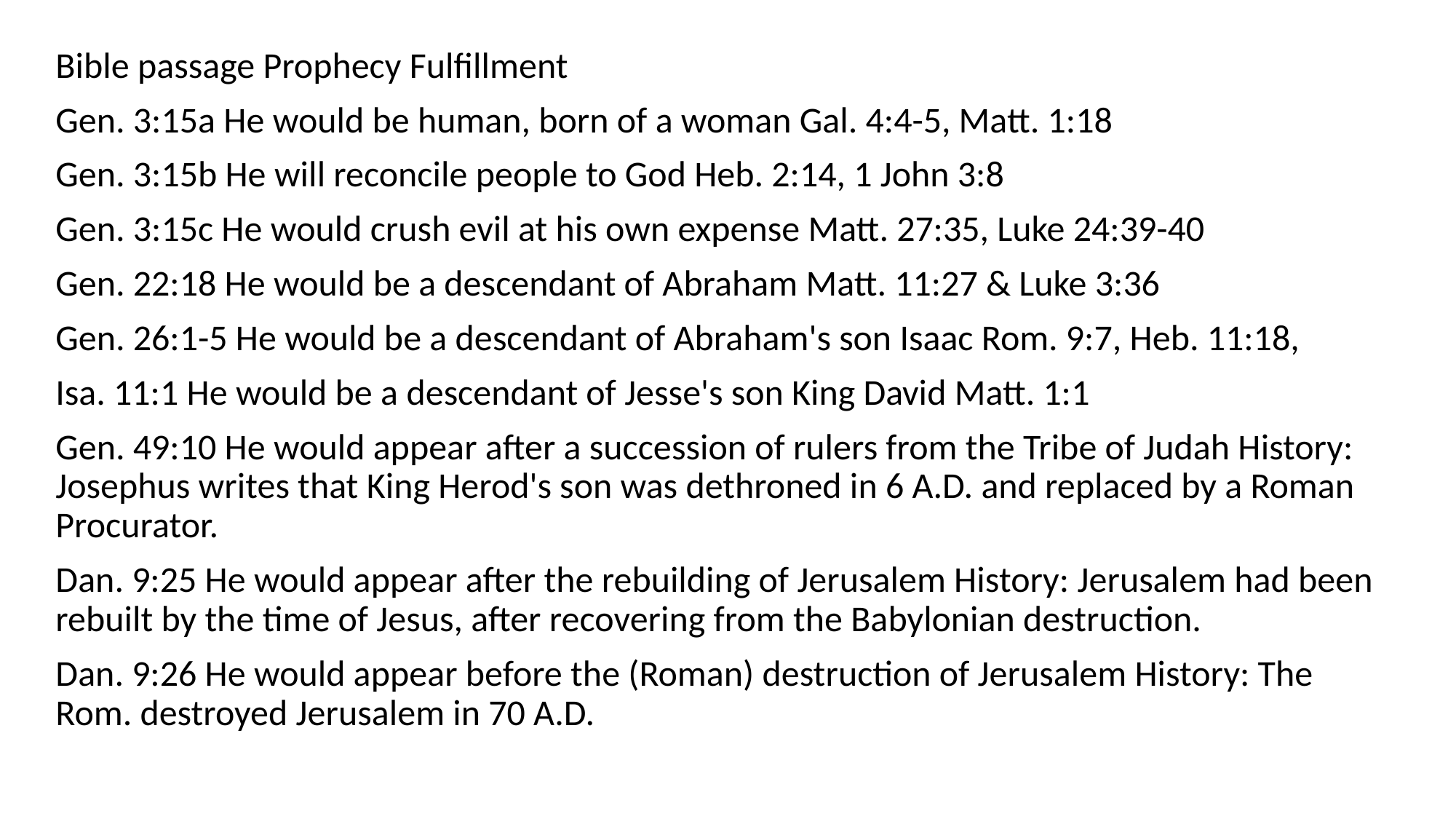

Bible passage Prophecy Fulfillment
Gen. 3:15a He would be human, born of a woman Gal. 4:4-5, Matt. 1:18
Gen. 3:15b He will reconcile people to God Heb. 2:14, 1 John 3:8
Gen. 3:15c He would crush evil at his own expense Matt. 27:35, Luke 24:39-40
Gen. 22:18 He would be a descendant of Abraham Matt. 11:27 & Luke 3:36
Gen. 26:1-5 He would be a descendant of Abraham's son Isaac Rom. 9:7, Heb. 11:18,
Isa. 11:1 He would be a descendant of Jesse's son King David Matt. 1:1
Gen. 49:10 He would appear after a succession of rulers from the Tribe of Judah History: Josephus writes that King Herod's son was dethroned in 6 A.D. and replaced by a Roman Procurator.
Dan. 9:25 He would appear after the rebuilding of Jerusalem History: Jerusalem had been rebuilt by the time of Jesus, after recovering from the Babylonian destruction.
Dan. 9:26 He would appear before the (Roman) destruction of Jerusalem History: The Rom. destroyed Jerusalem in 70 A.D.